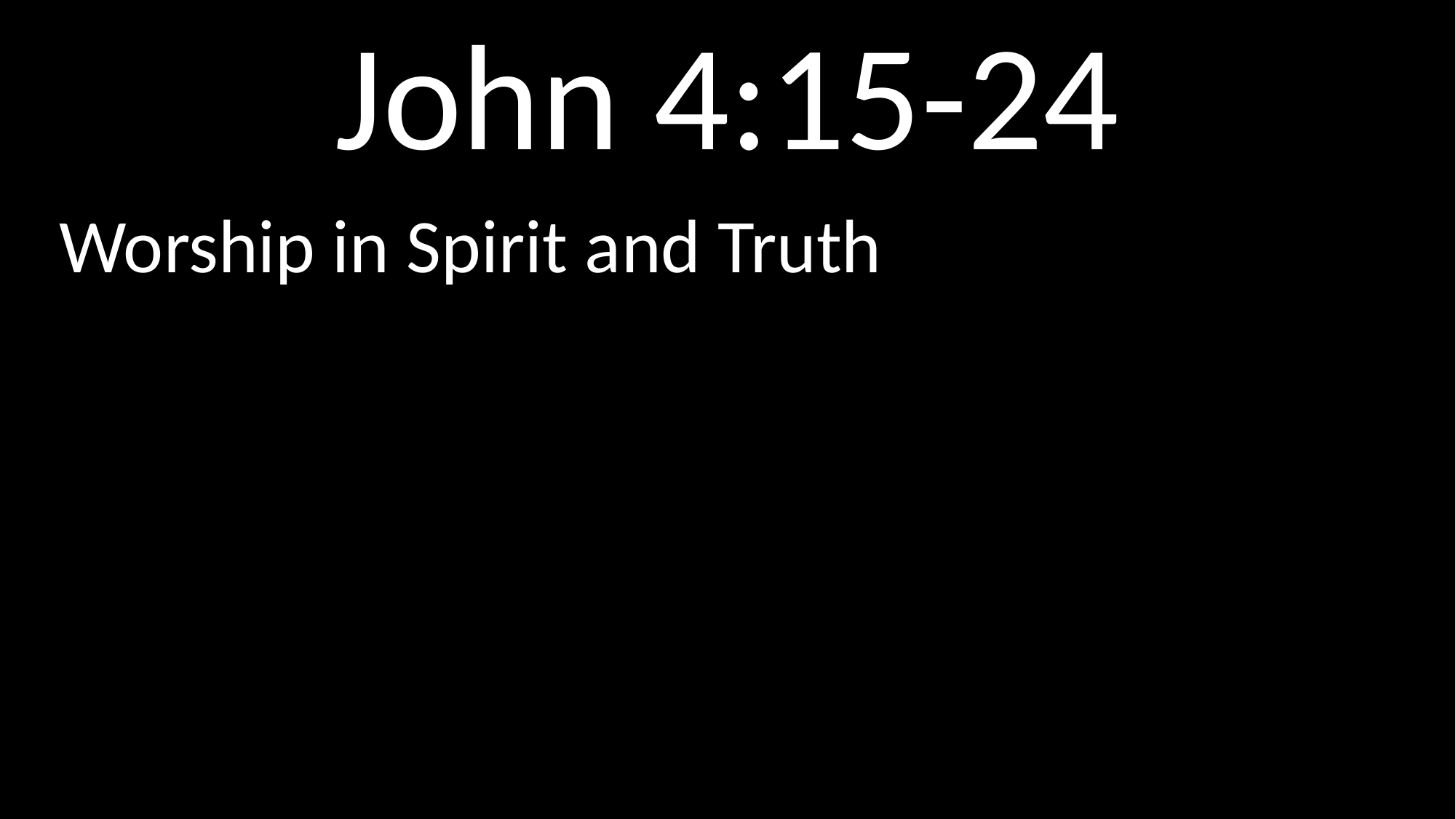

# John 4:15-24
Worship in Spirit and Truth